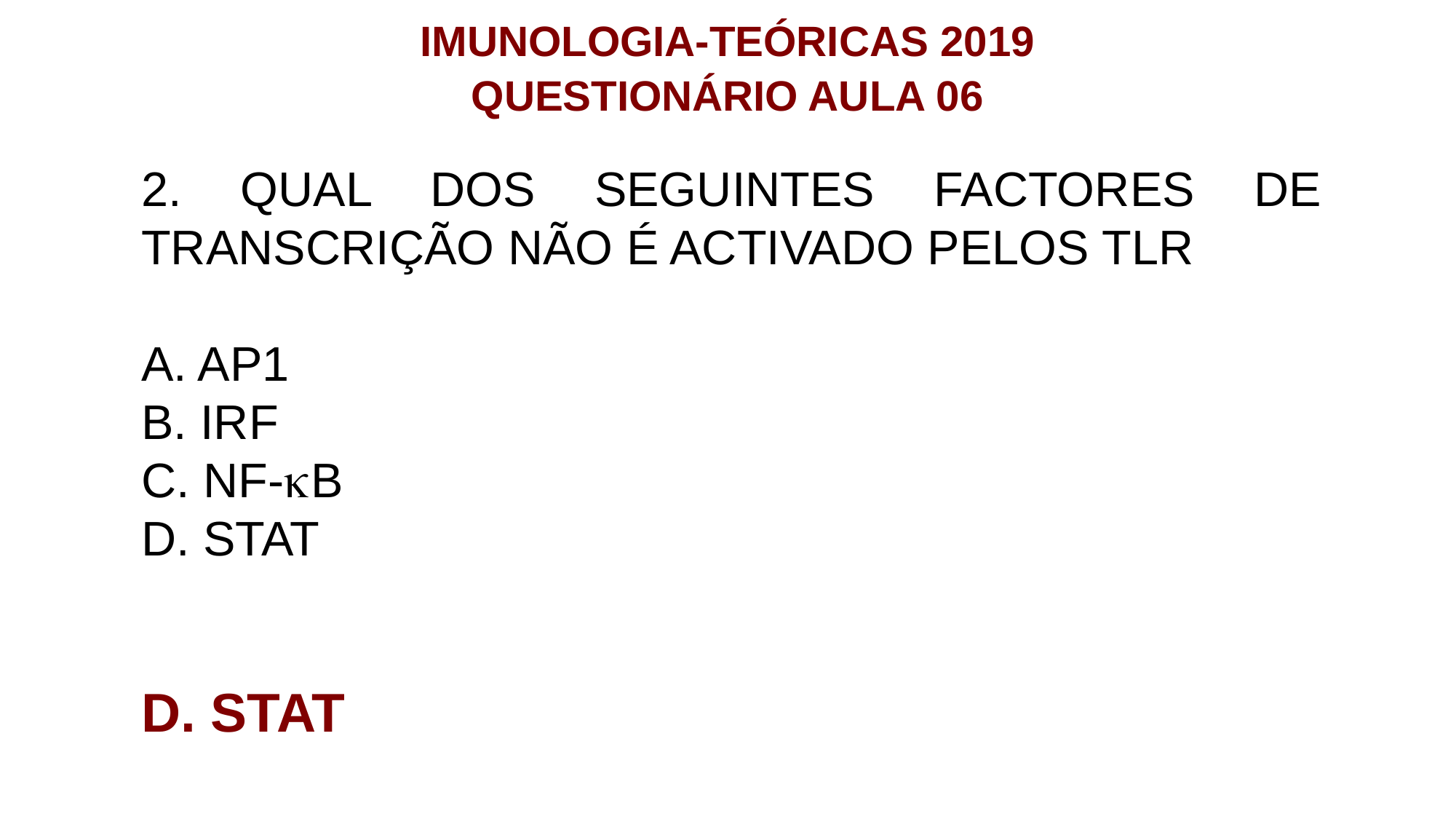

IMUNOLOGIA-TEÓRICAS 2019
QUESTIONÁRIO AULA 06
2. Qual dos seguintes factores de transcrição não é activado pelos TLR

A. AP1
B. IRF
C. NF-κB
D. STAT
D. STAT